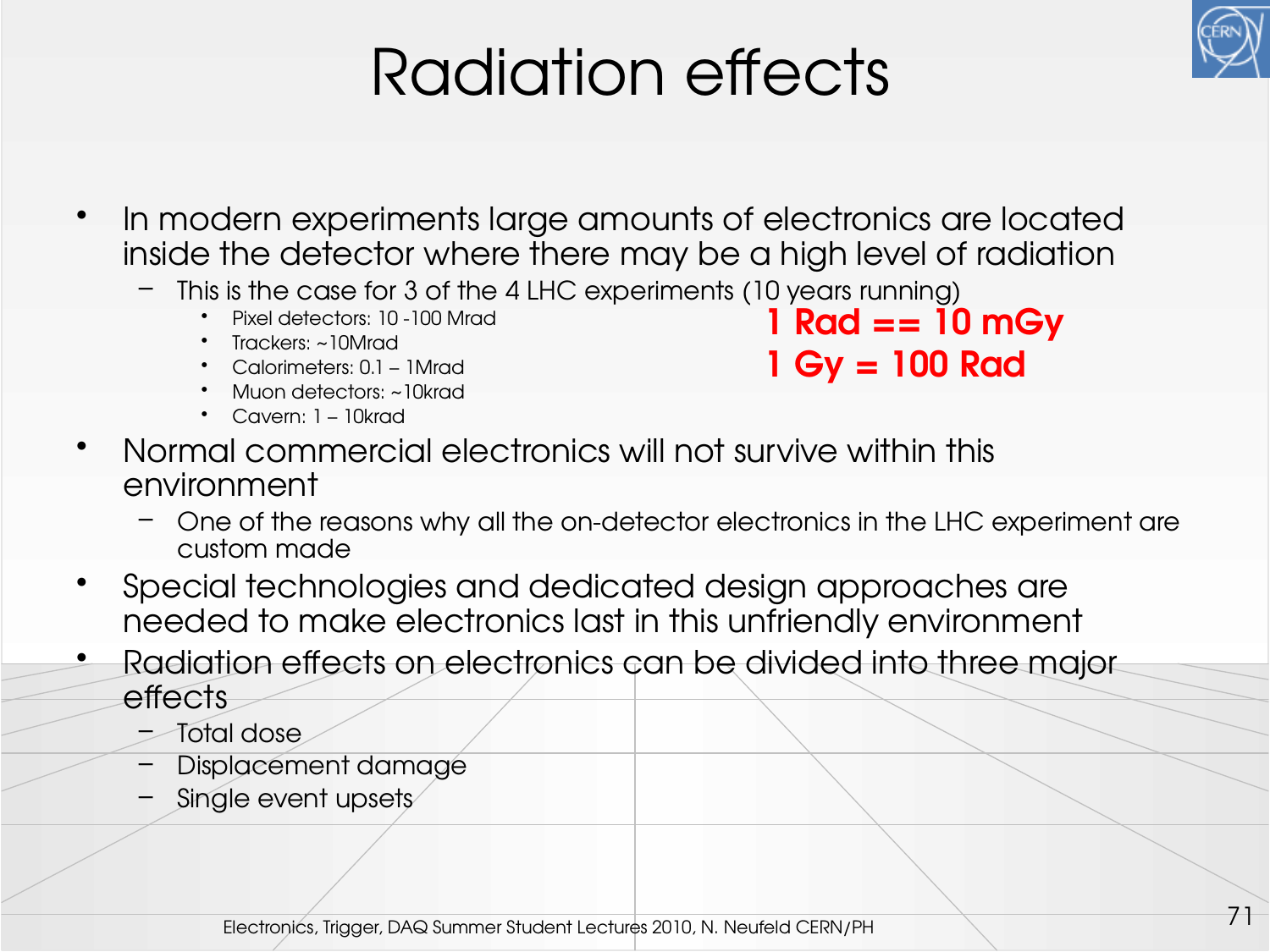

# Radiation effects
In modern experiments large amounts of electronics are located inside the detector where there may be a high level of radiation
This is the case for 3 of the 4 LHC experiments (10 years running)
Pixel detectors: 10 -100 Mrad
Trackers: ~10Mrad
Calorimeters: 0.1 – 1Mrad
Muon detectors: ~10krad
Cavern: 1 – 10krad
Normal commercial electronics will not survive within this environment
One of the reasons why all the on-detector electronics in the LHC experiment are custom made
Special technologies and dedicated design approaches are needed to make electronics last in this unfriendly environment
Radiation effects on electronics can be divided into three major effects
Total dose
Displacement damage
Single event upsets
1 Rad == 10 mGy
1 Gy = 100 Rad
71
Electronics, Trigger, DAQ Summer Student Lectures 2010, N. Neufeld CERN/PH